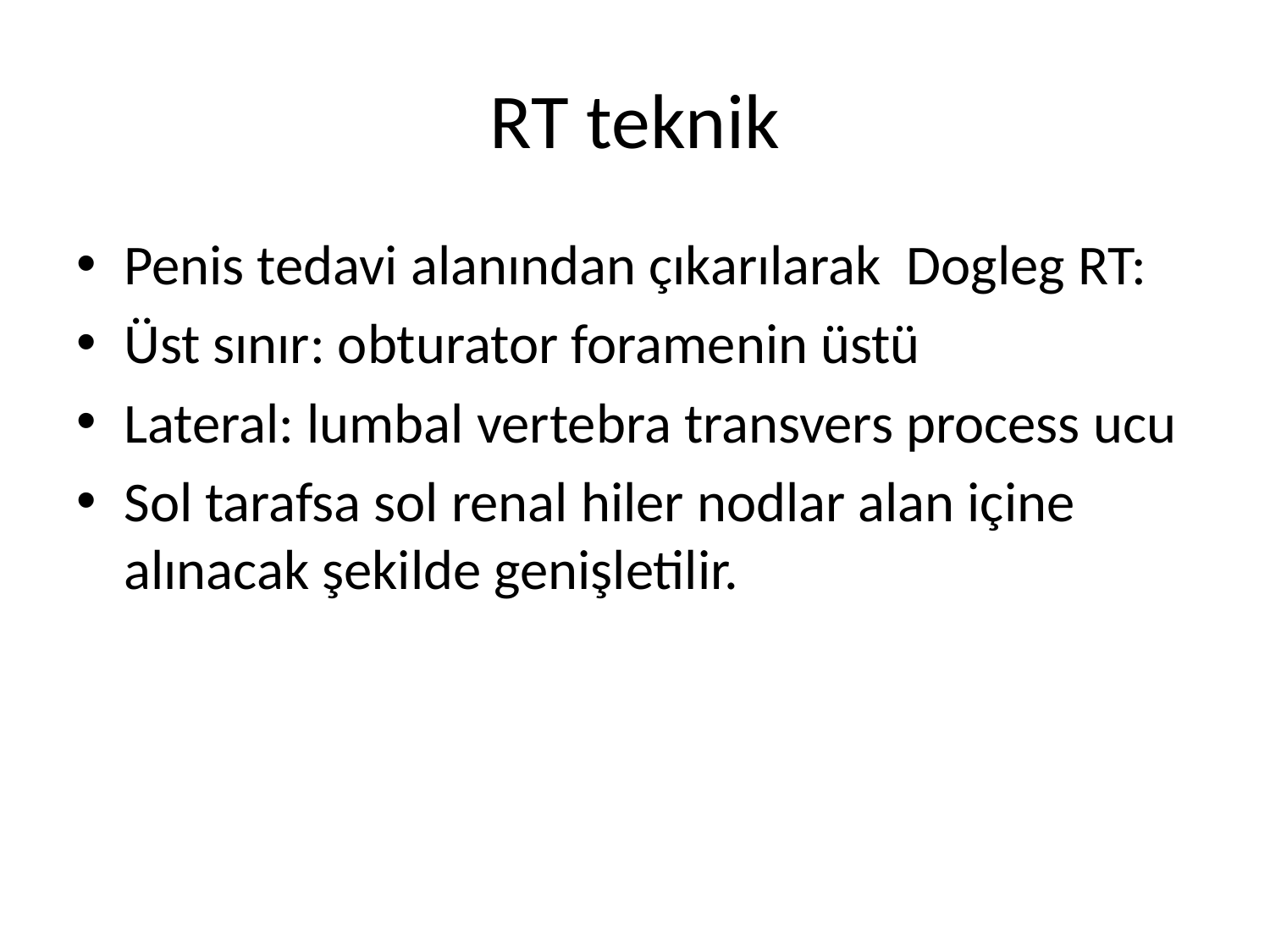

# RT teknik
Penis tedavi alanından çıkarılarak  Dogleg RT:
Üst sınır: obturator foramenin üstü
Lateral: lumbal vertebra transvers process ucu
Sol tarafsa sol renal hiler nodlar alan içine alınacak şekilde genişletilir.